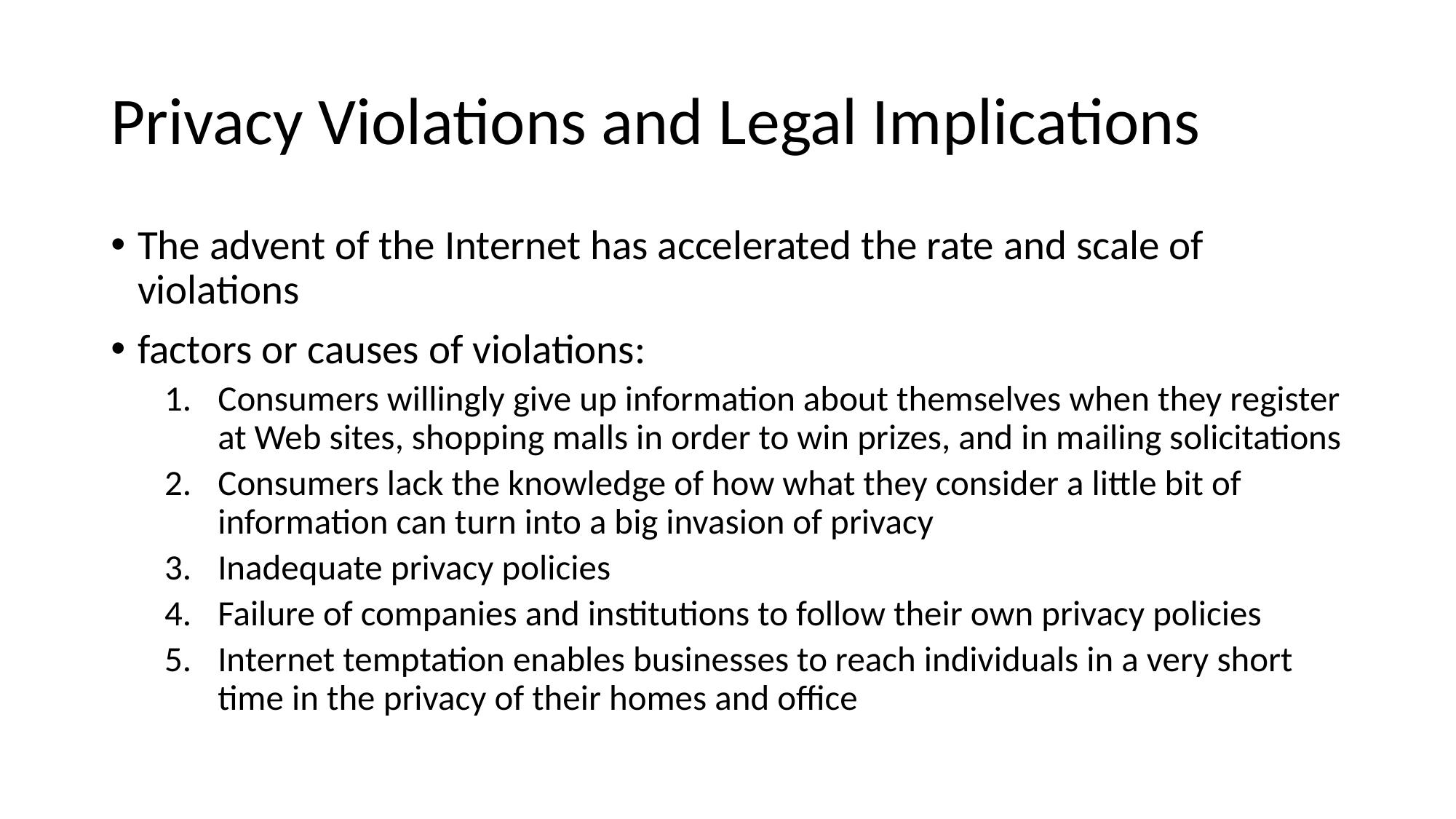

# Privacy Violations and Legal Implications
The advent of the Internet has accelerated the rate and scale of violations
factors or causes of violations:
Consumers willingly give up information about themselves when they register at Web sites, shopping malls in order to win prizes, and in mailing solicitations
Consumers lack the knowledge of how what they consider a little bit of information can turn into a big invasion of privacy
Inadequate privacy policies
Failure of companies and institutions to follow their own privacy policies
Internet temptation enables businesses to reach individuals in a very short time in the privacy of their homes and office